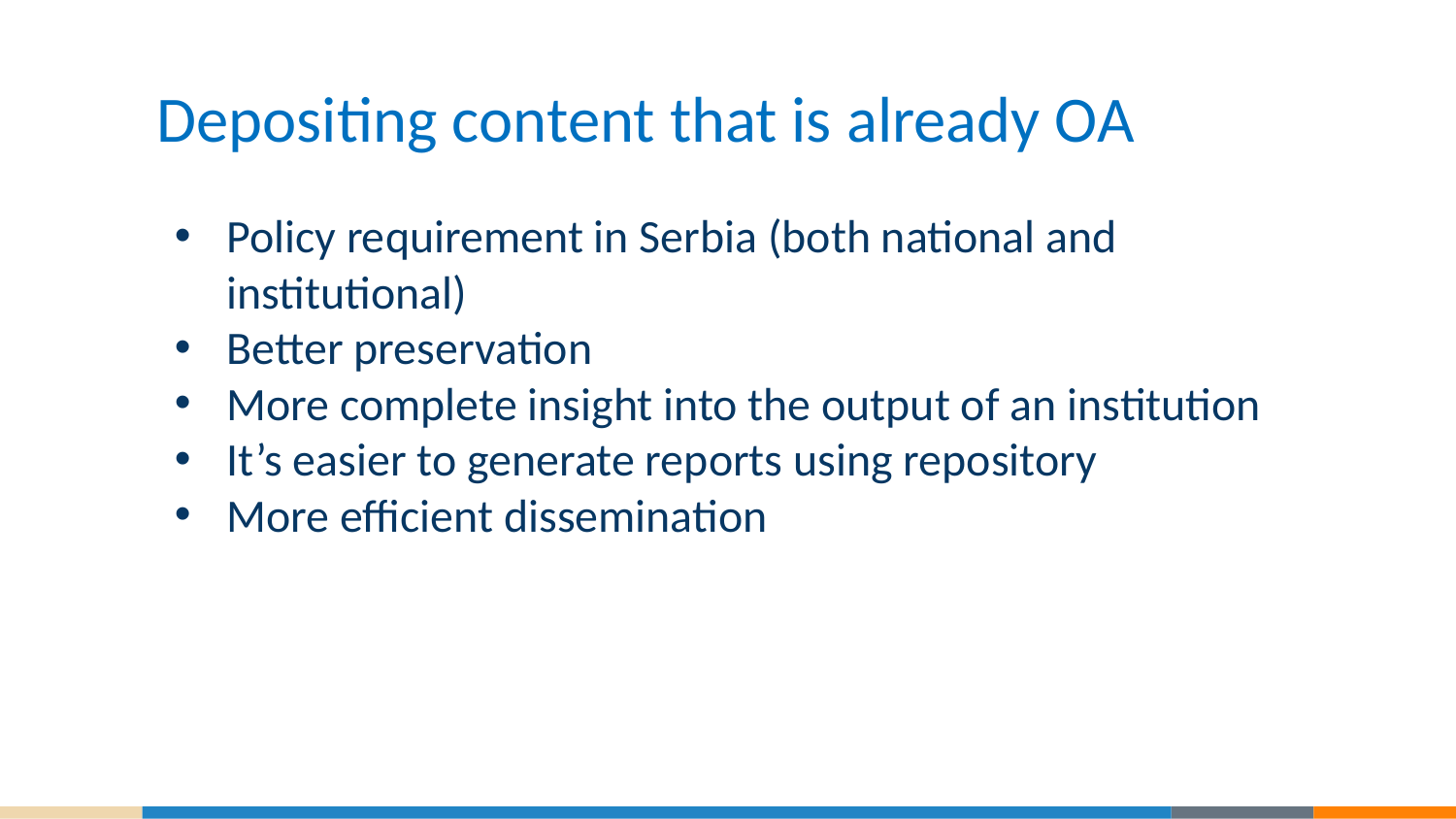

# Depositing content that is already OA
Policy requirement in Serbia (both national and institutional)
Better preservation
More complete insight into the output of an institution
It’s easier to generate reports using repository
More efficient dissemination